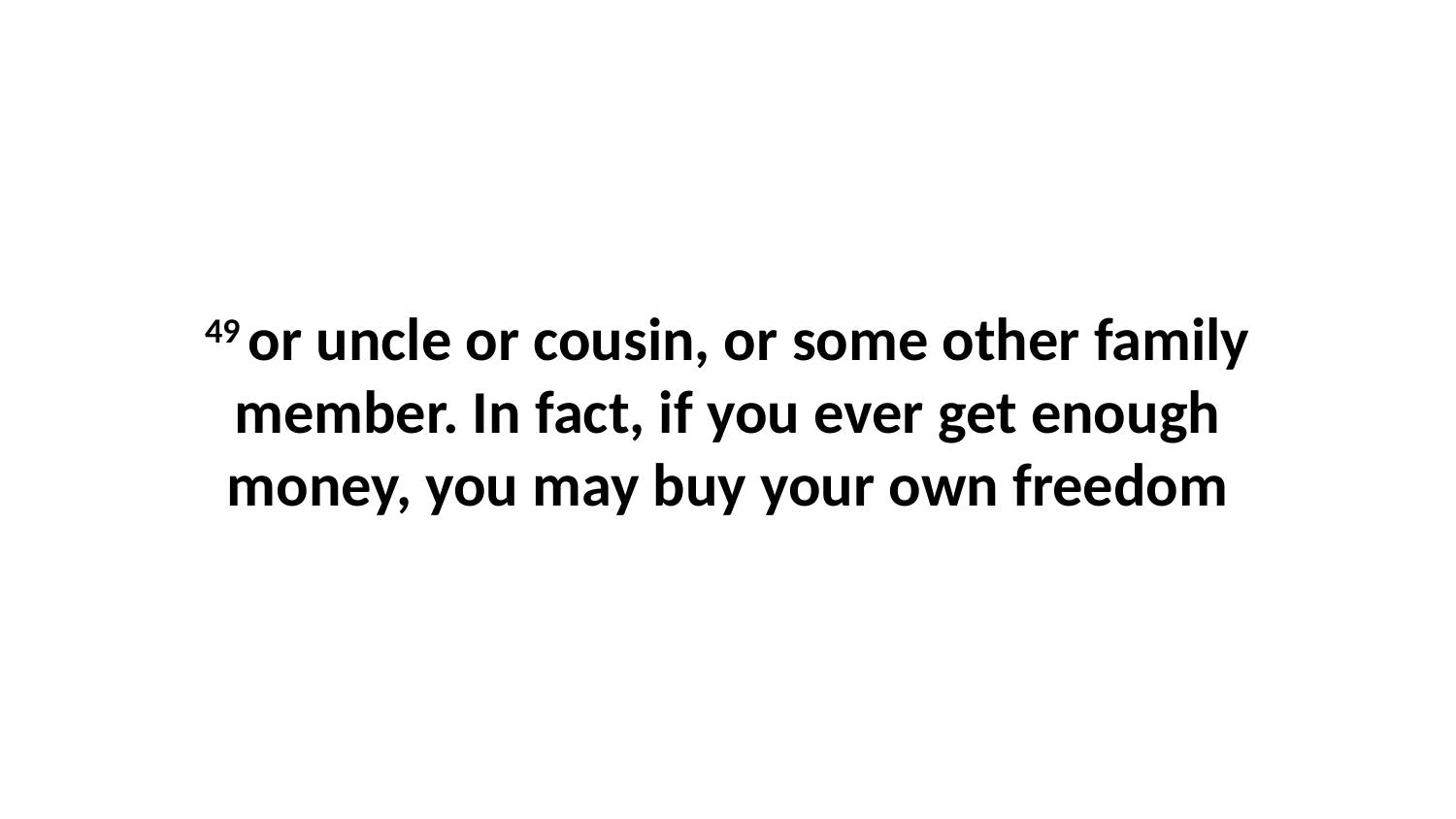

49 or uncle or cousin, or some other family member. In fact, if you ever get enough money, you may buy your own freedom